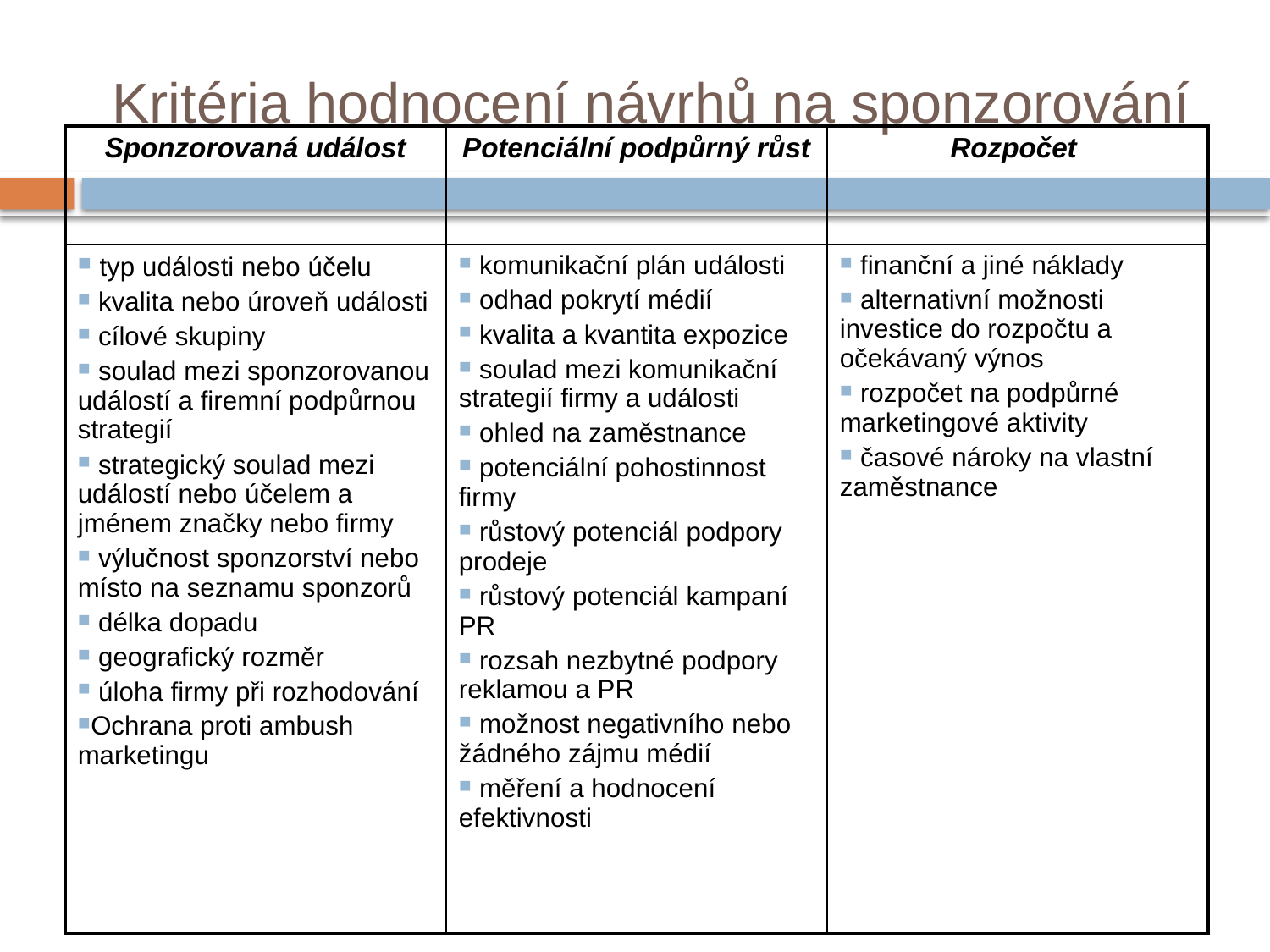

# Kritéria hodnocení návrhů na sponzorování
| Sponzorovaná událost | Potenciální podpůrný růst | Rozpočet |
| --- | --- | --- |
| typ události nebo účelu kvalita nebo úroveň události cílové skupiny soulad mezi sponzorovanou událostí a firemní podpůrnou strategií strategický soulad mezi událostí nebo účelem a jménem značky nebo firmy výlučnost sponzorství nebo místo na seznamu sponzorů délka dopadu geografický rozměr úloha firmy při rozhodování Ochrana proti ambush marketingu | komunikační plán události odhad pokrytí médií kvalita a kvantita expozice soulad mezi komunikační strategií firmy a události ohled na zaměstnance potenciální pohostinnost firmy růstový potenciál podpory prodeje růstový potenciál kampaní PR rozsah nezbytné podpory reklamou a PR možnost negativního nebo žádného zájmu médií měření a hodnocení efektivnosti | finanční a jiné náklady alternativní možnosti investice do rozpočtu a očekávaný výnos rozpočet na podpůrné marketingové aktivity časové nároky na vlastní zaměstnance |